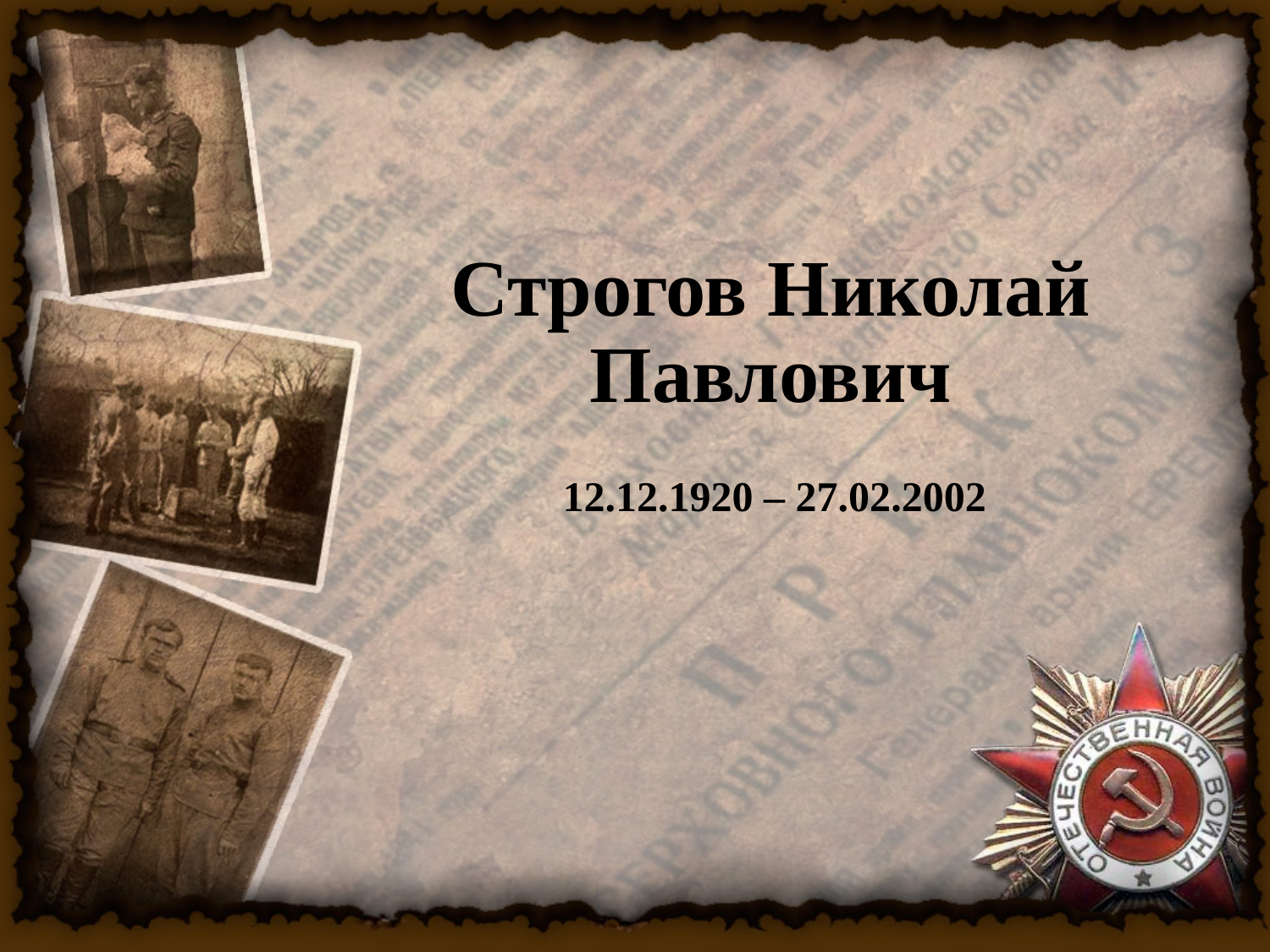

# Строгов Николай Павлович
12.12.1920 – 27.02.2002